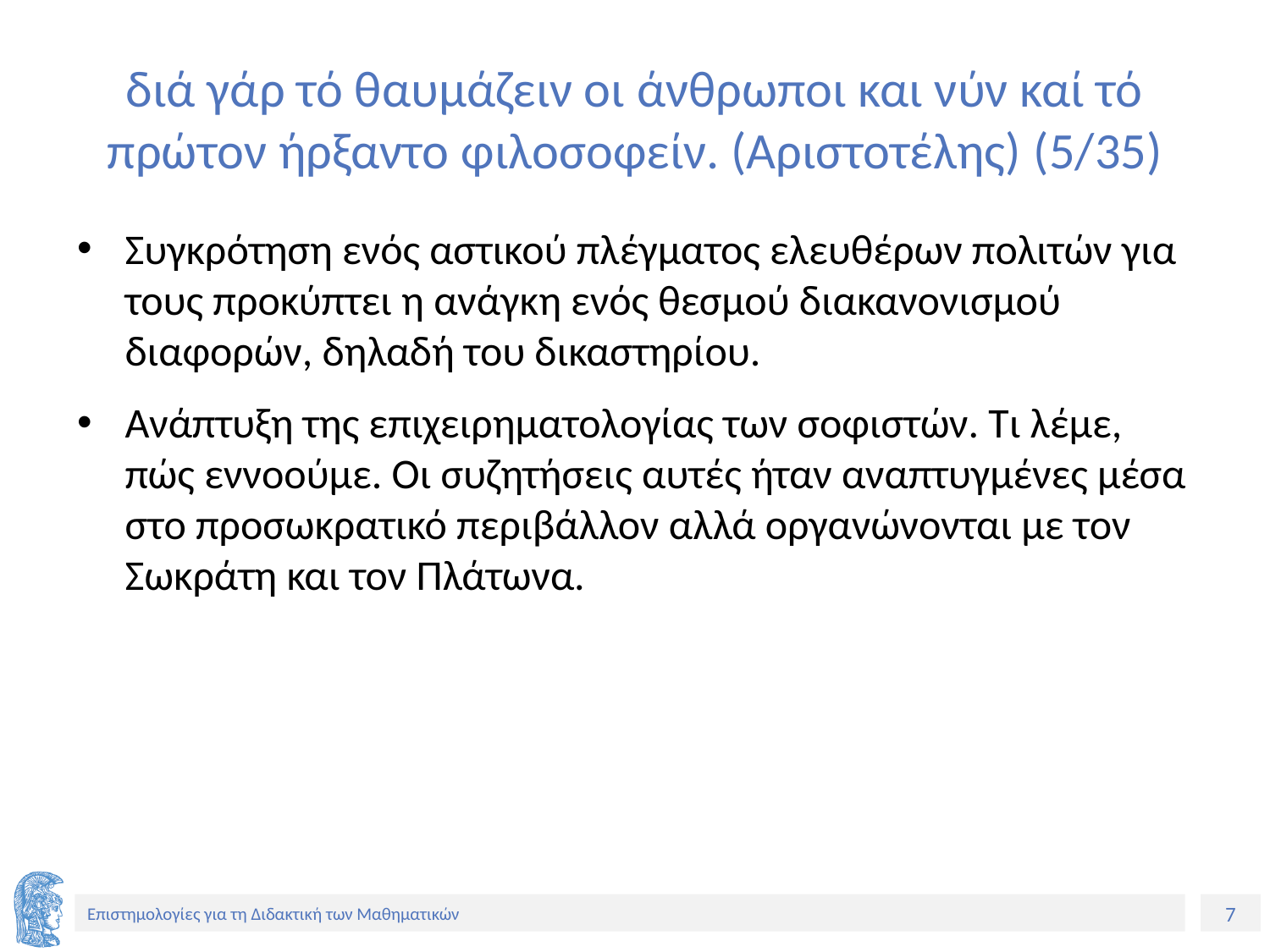

# διά γάρ τό θαυμάζειν οι άνθρωποι και νύν καί τό πρώτον ήρξαντο φιλοσοφείν. (Αριστοτέλης) (5/35)
Συγκρότηση ενός αστικού πλέγματος ελευθέρων πολιτών για τους προκύπτει η ανάγκη ενός θεσμού διακανονισμού διαφορών, δηλαδή του δικαστηρίου.
Ανάπτυξη της επιχειρηματολογίας των σοφιστών. Τι λέμε, πώς εννοούμε. Οι συζητήσεις αυτές ήταν αναπτυγμένες μέσα στο προσωκρατικό περιβάλλον αλλά οργανώνονται με τον Σωκράτη και τον Πλάτωνα.